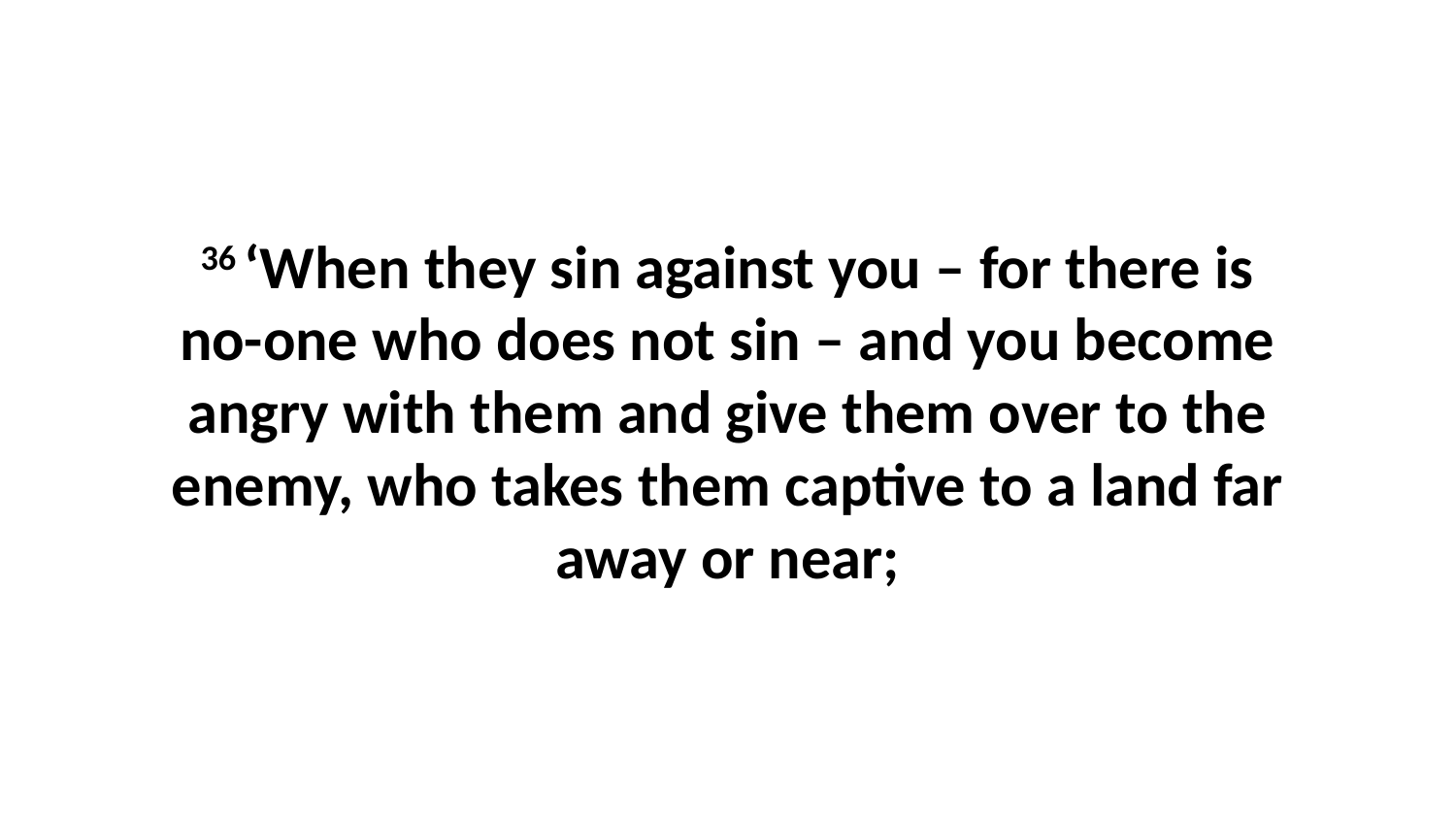

36 ‘When they sin against you – for there is no-one who does not sin – and you become angry with them and give them over to the enemy, who takes them captive to a land far away or near;